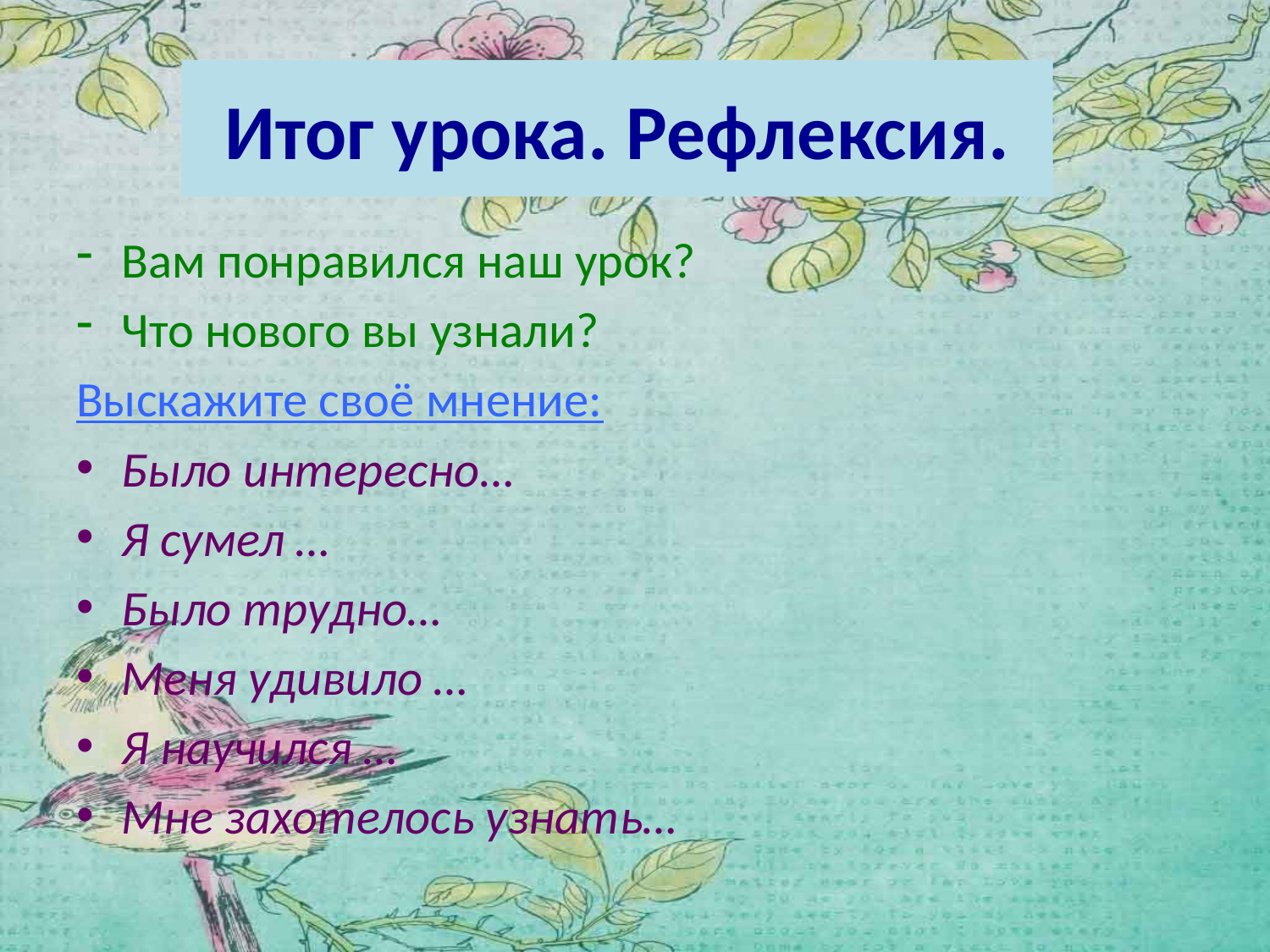

# Итог урока. Рефлексия.
Вам понравился наш урок?
Что нового вы узнали?
Выскажите своё мнение:
Было интересно…
Я сумел …
Было трудно…
Меня удивило …
Я научился …
Мне захотелось узнать…